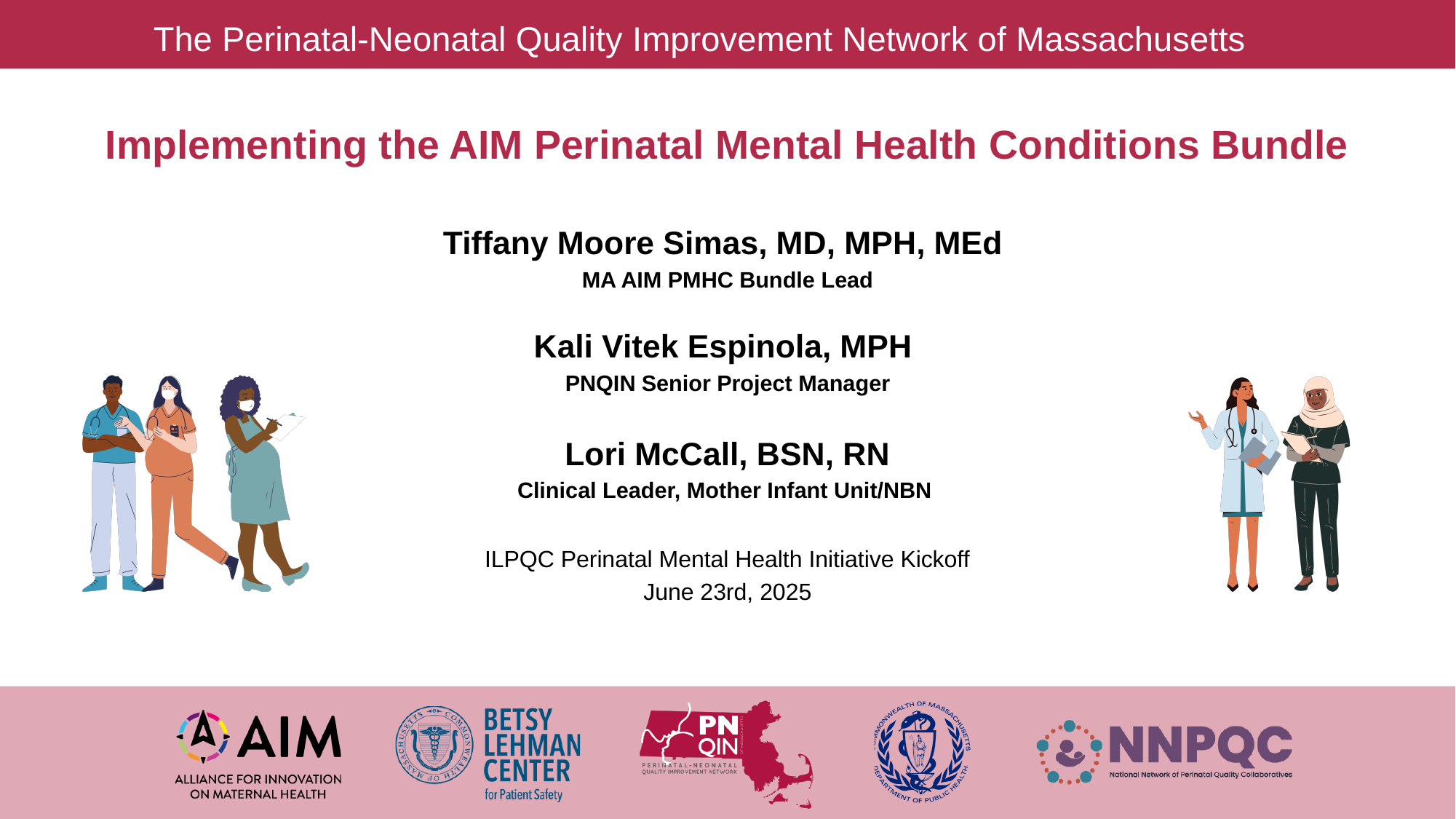

The Perinatal-Neonatal Quality Improvement Network of Massachusetts

Implementing the AIM Perinatal Mental Health Conditions Bundle
Tiffany Moore Simas, MD, MPH, MEd
MA AIM PMHC Bundle Lead

Kali Vitek Espinola, MPH
PNQIN Senior Project Manager

Lori McCall, BSN, RN
Clinical Leader, Mother Infant Unit/NBN

ILPQC Perinatal Mental Health Initiative Kickoff
June 23rd, 2025